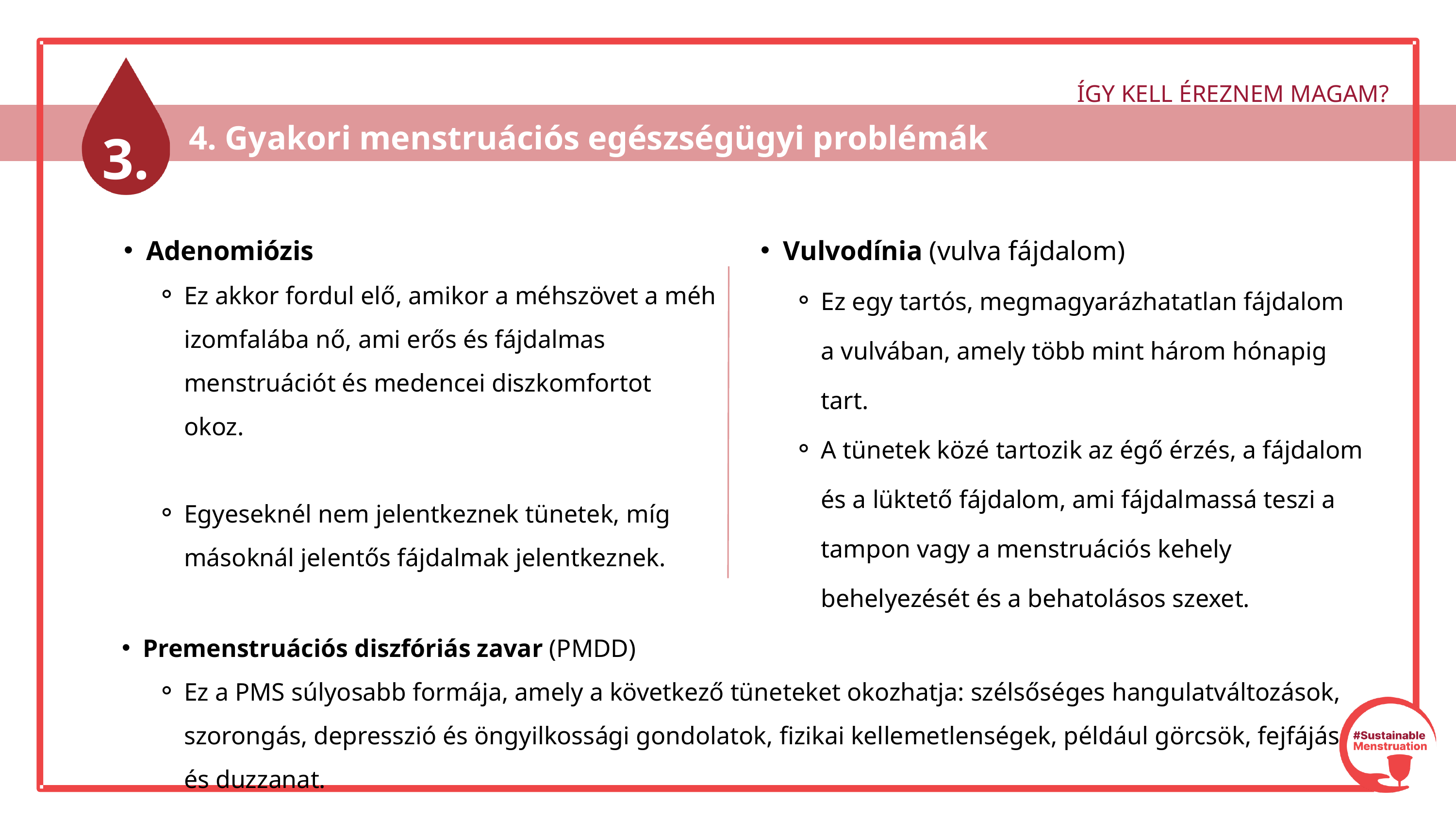

ÍGY KELL ÉREZNEM MAGAM?
3.

                          4. Gyakori menstruációs egészségügyi problémák
Vulvodínia (vulva fájdalom)
Ez egy tartós, megmagyarázhatatlan fájdalom a vulvában, amely több mint három hónapig tart.
A tünetek közé tartozik az égő érzés, a fájdalom és a lüktető fájdalom, ami fájdalmassá teszi a tampon vagy a menstruációs kehely behelyezését és a behatolásos szexet.
Adenomiózis
Ez akkor fordul elő, amikor a méhszövet a méh izomfalába nő, ami erős és fájdalmas menstruációt és medencei diszkomfortot okoz.

Egyeseknél nem jelentkeznek tünetek, míg másoknál jelentős fájdalmak jelentkeznek.
Premenstruációs diszfóriás zavar (PMDD)
Ez a PMS súlyosabb formája, amely a következő tüneteket okozhatja: szélsőséges hangulatváltozások, szorongás, depresszió és öngyilkossági gondolatok, fizikai kellemetlenségek, például görcsök, fejfájás és duzzanat.